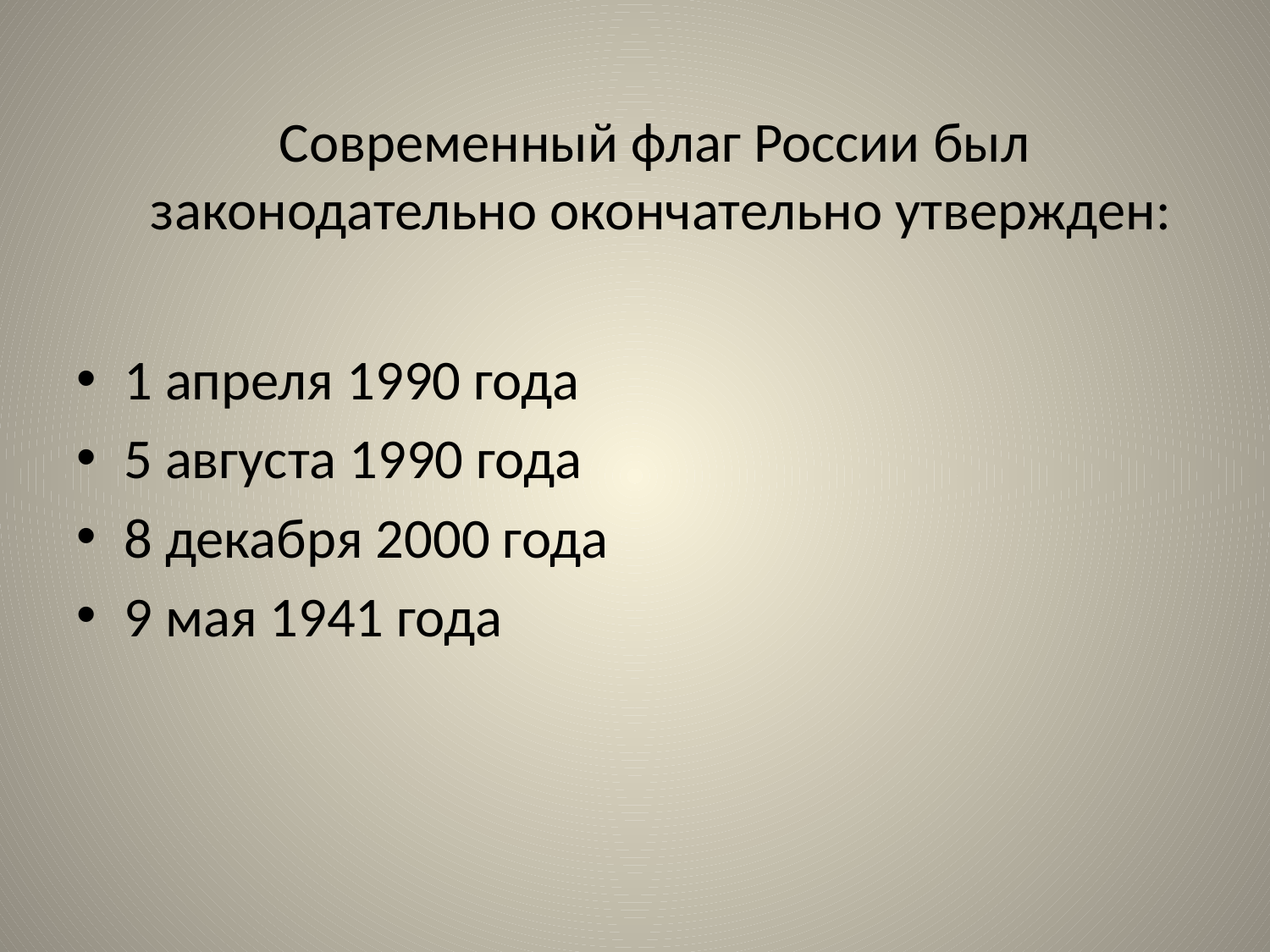

# Современный флаг России был  законодательно окончательно утвержден:
1 апреля 1990 года
5 августа 1990 года
8 декабря 2000 года
9 мая 1941 года